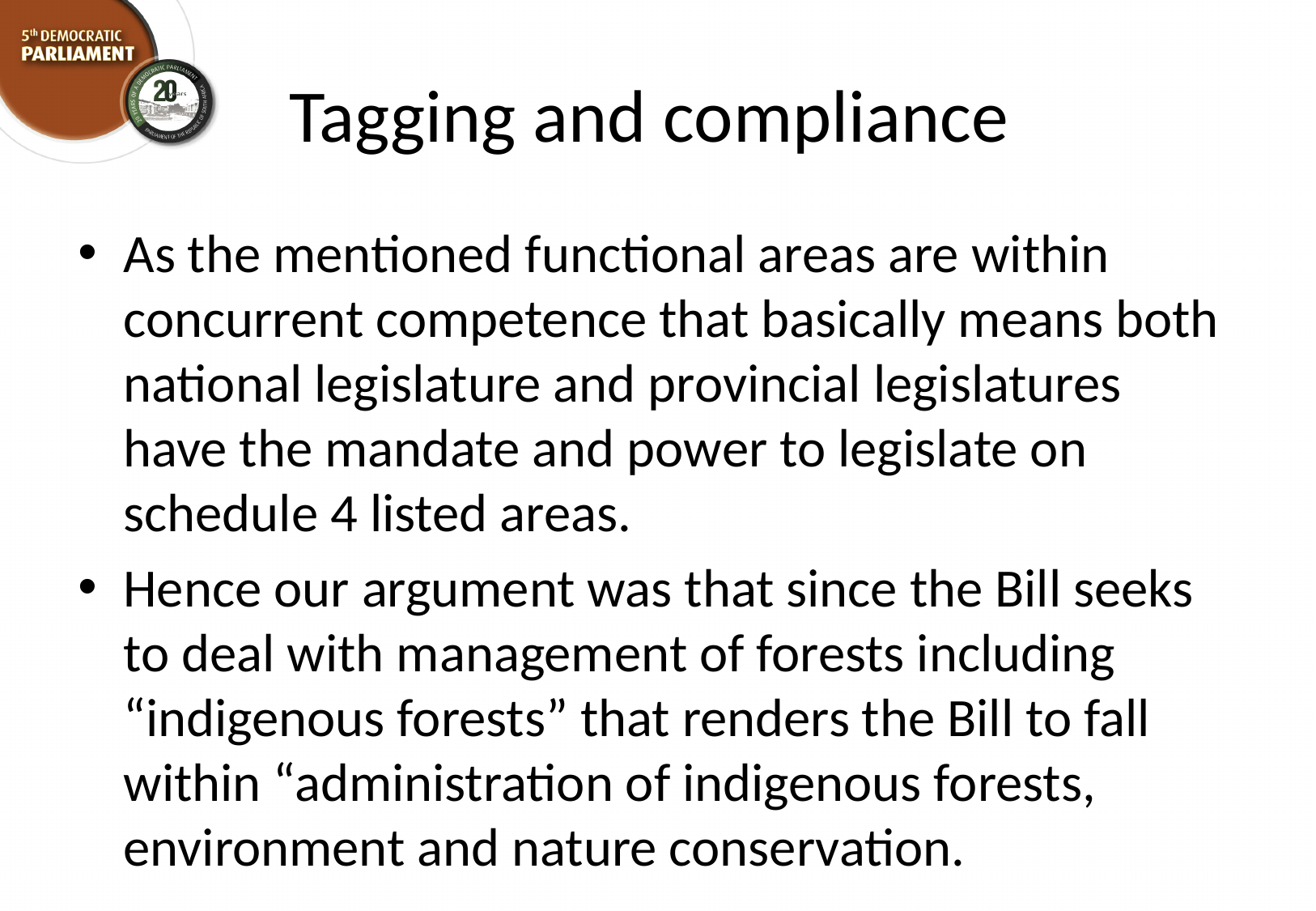

# Tagging and compliance
As the mentioned functional areas are within concurrent competence that basically means both national legislature and provincial legislatures have the mandate and power to legislate on schedule 4 listed areas.
Hence our argument was that since the Bill seeks to deal with management of forests including “indigenous forests” that renders the Bill to fall within “administration of indigenous forests, environment and nature conservation.